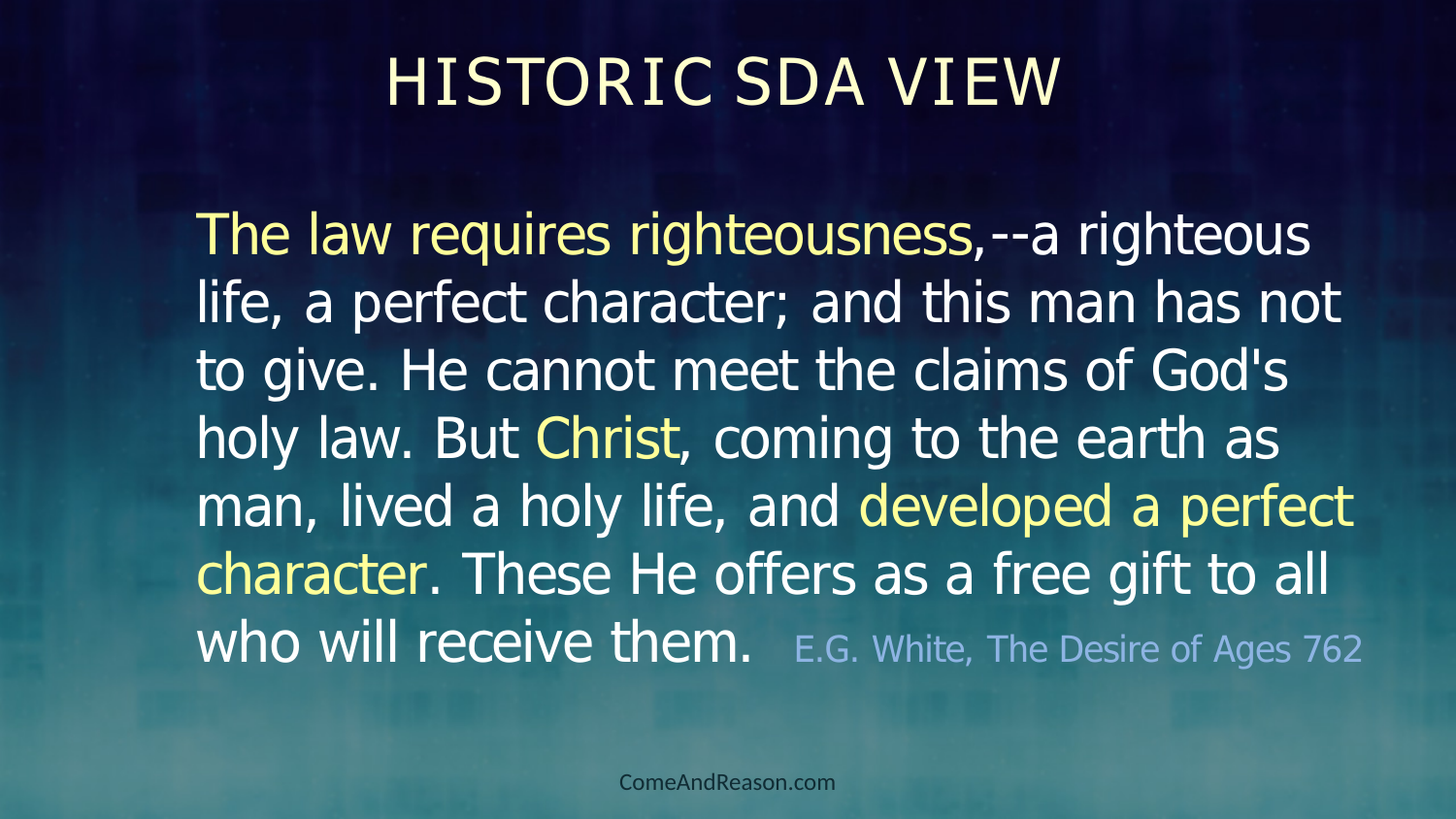

# Historic SDA View
The law requires righteousness,--a righteous life, a perfect character; and this man has not to give. He cannot meet the claims of God's holy law. But Christ, coming to the earth as man, lived a holy life, and developed a perfect character. These He offers as a free gift to all who will receive them.   E.G. White, The Desire of Ages 762
ComeAndReason.com